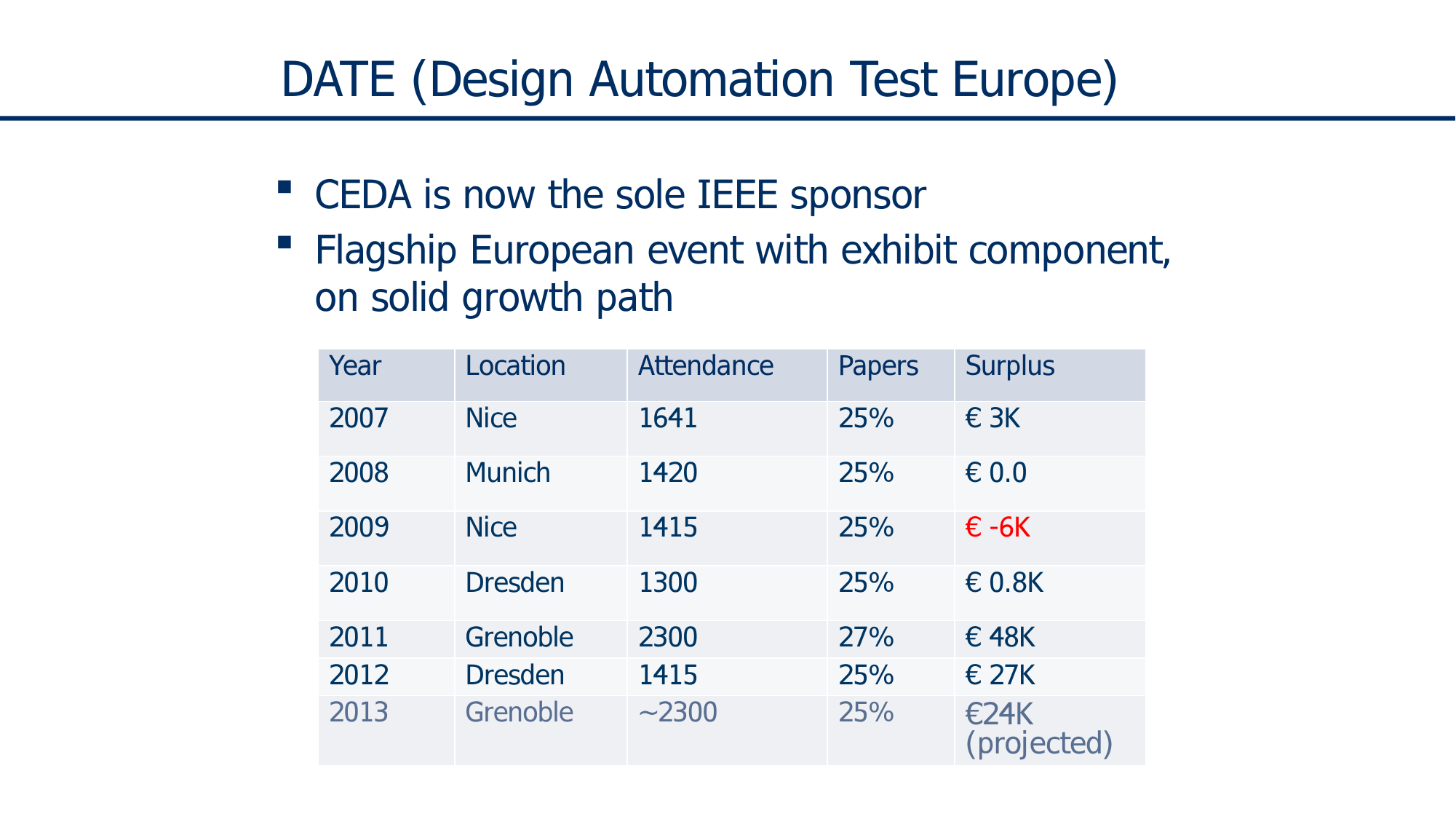

# DATE (Design Automation Test Europe)
CEDA is now the sole IEEE sponsor
Flagship European event with exhibit component, on solid growth path
| Year | Location | Attendance | Papers | Surplus |
| --- | --- | --- | --- | --- |
| 2007 | Nice | 1641 | 25% | € 3K |
| 2008 | Munich | 1420 | 25% | € 0.0 |
| 2009 | Nice | 1415 | 25% | € -6K |
| 2010 | Dresden | 1300 | 25% | € 0.8K |
| 2011 | Grenoble | 2300 | 27% | € 48K |
| 2012 | Dresden | 1415 | 25% | € 27K |
| 2013 | Grenoble | ~2300 | 25% | €24K (projected) |